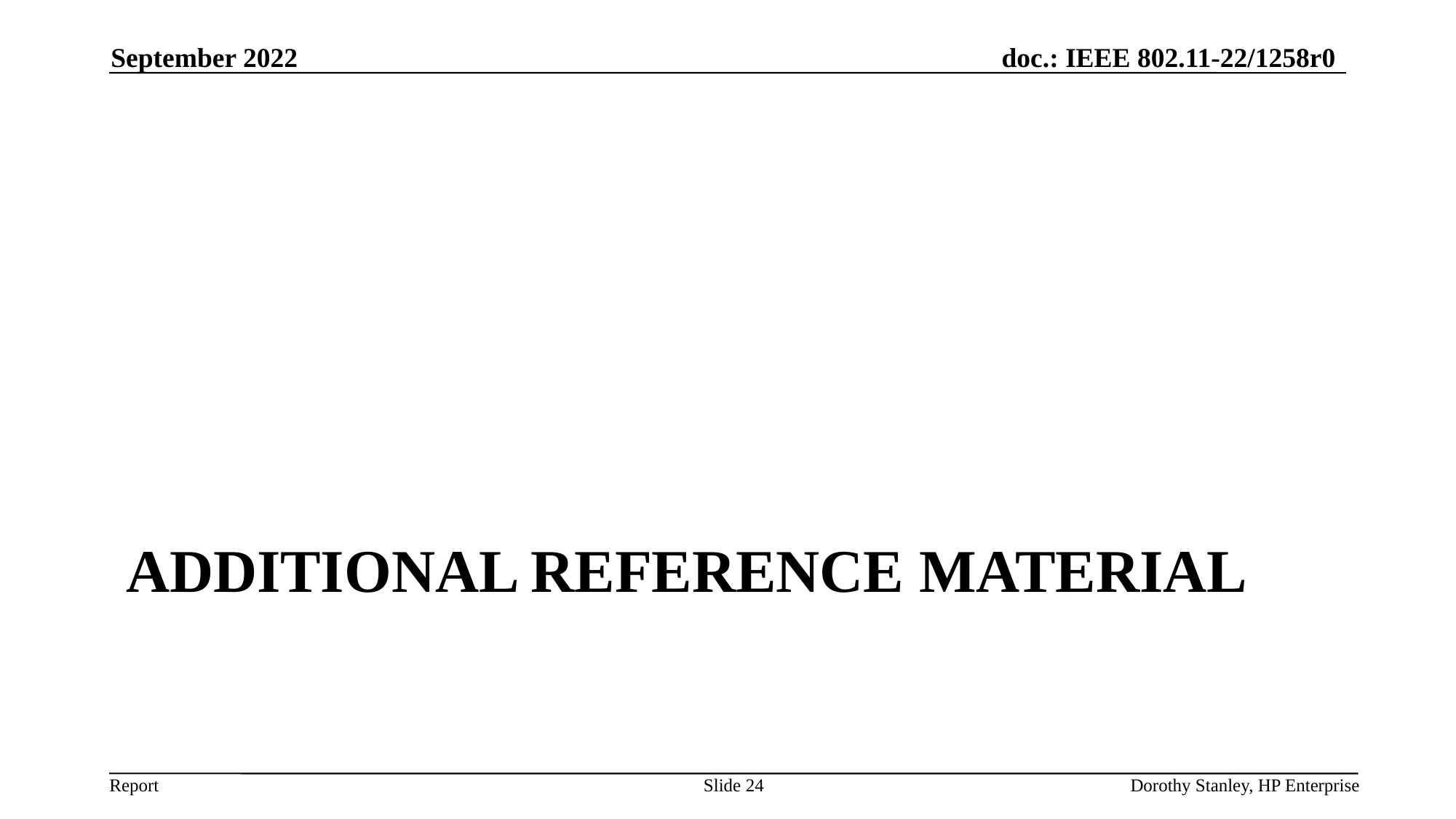

September 2022

# Additional Reference material
Slide 24
Dorothy Stanley, HP Enterprise